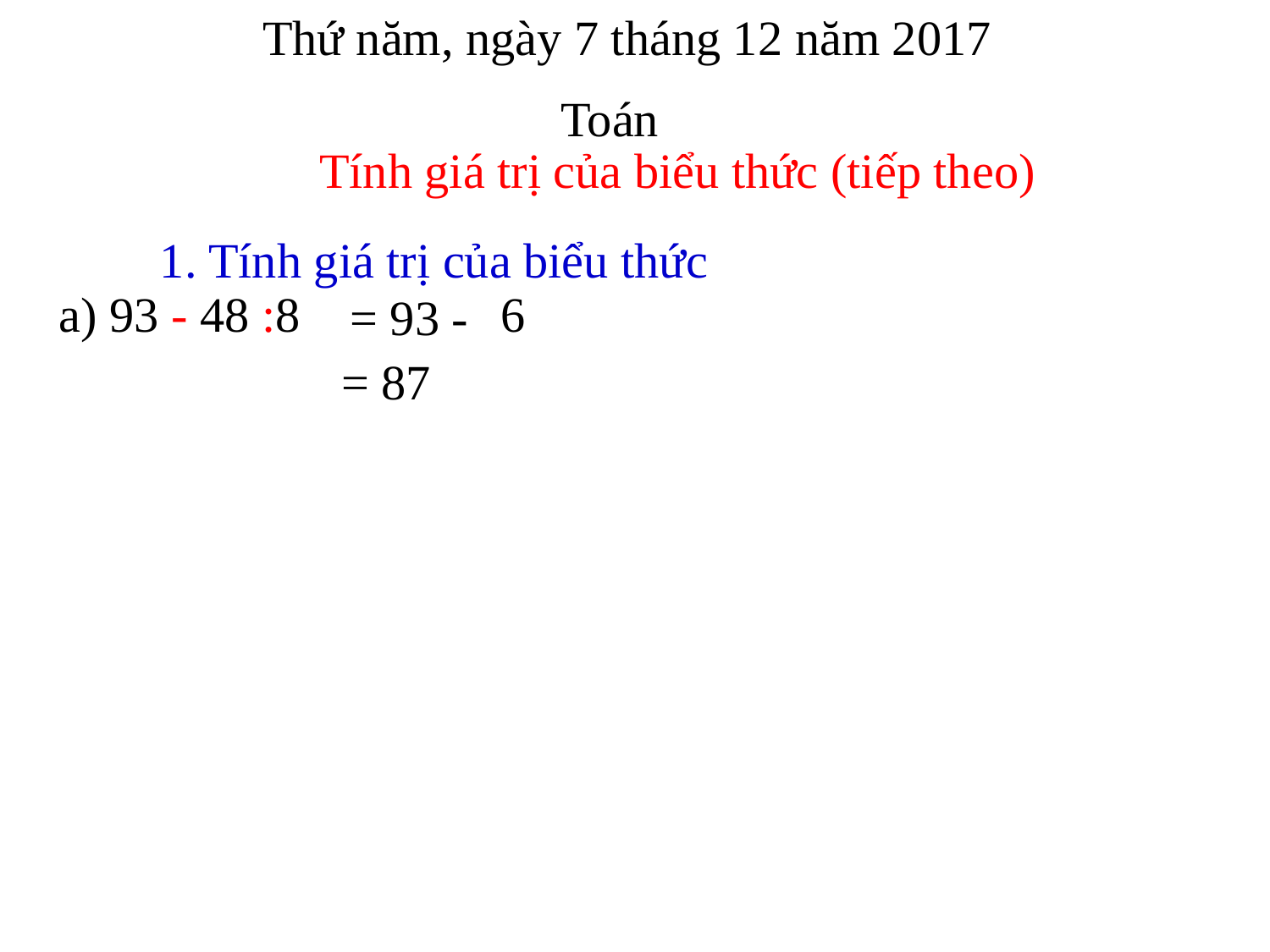

Thứ năm, ngày 7 tháng 12 năm 2017
Toán
Tính giá trị của biểu thức (tiếp theo)
1. Tính giá trị của biểu thức
a) 93 - 48 :8
6
= 93 -

= 87